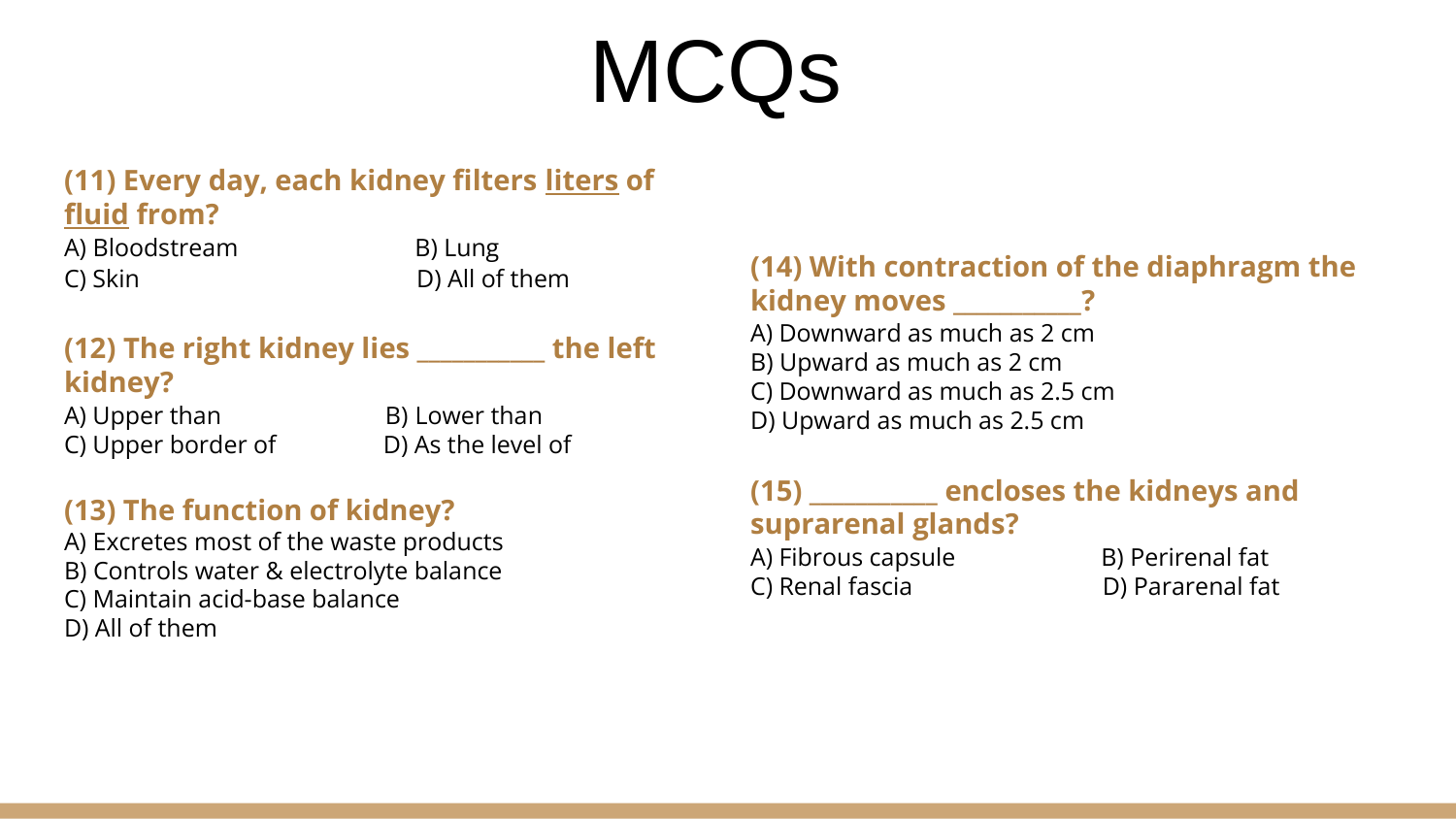

# MCQs
(11) Every day, each kidney filters liters of fluid from?
A) Bloodstream                            B) Lung
C) Skin                                            D) All of them

(12) The right kidney lies ___________ the left kidney?
A) Upper than                          B) Lower than
C) Upper border of                 D) As the level of
(13) The function of kidney?
A) Excretes most of the waste products
B) Controls water & electrolyte balance
C) Maintain acid-base balance
D) All of them

(14) With contraction of the diaphragm the kidney moves ___________?
A) Downward as much as 2 cm
B) Upward as much as 2 cm
C) Downward as much as 2.5 cm
D) Upward as much as 2.5 cm

(15) ___________ encloses the kidneys and suprarenal glands?
A) Fibrous capsule                       B) Perirenal fat
C) Renal fascia                              D) Pararenal fat